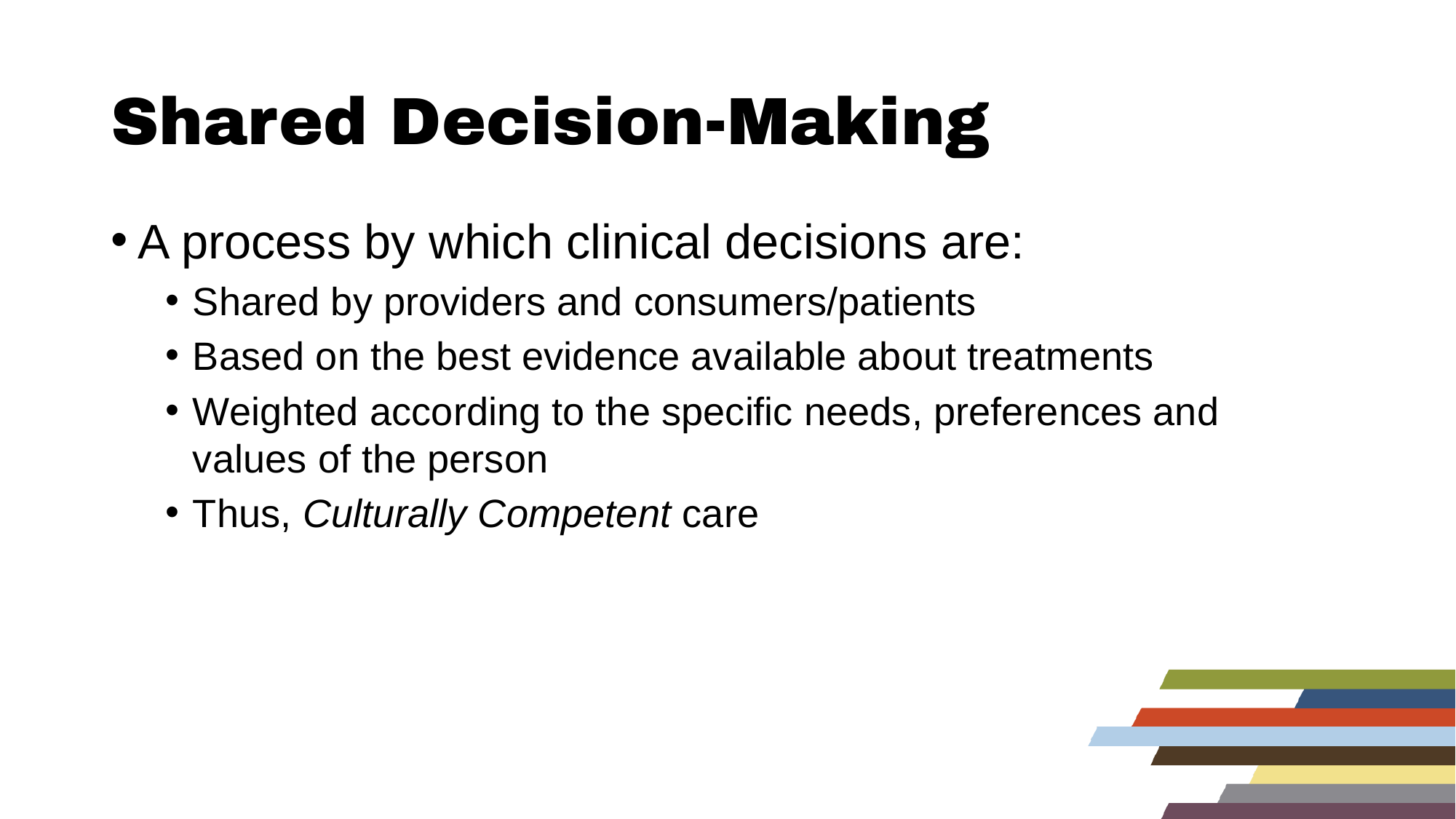

# Shared Decision-Making
A process by which clinical decisions are:
Shared by providers and consumers/patients
Based on the best evidence available about treatments
Weighted according to the specific needs, preferences and values of the person
Thus, Culturally Competent care